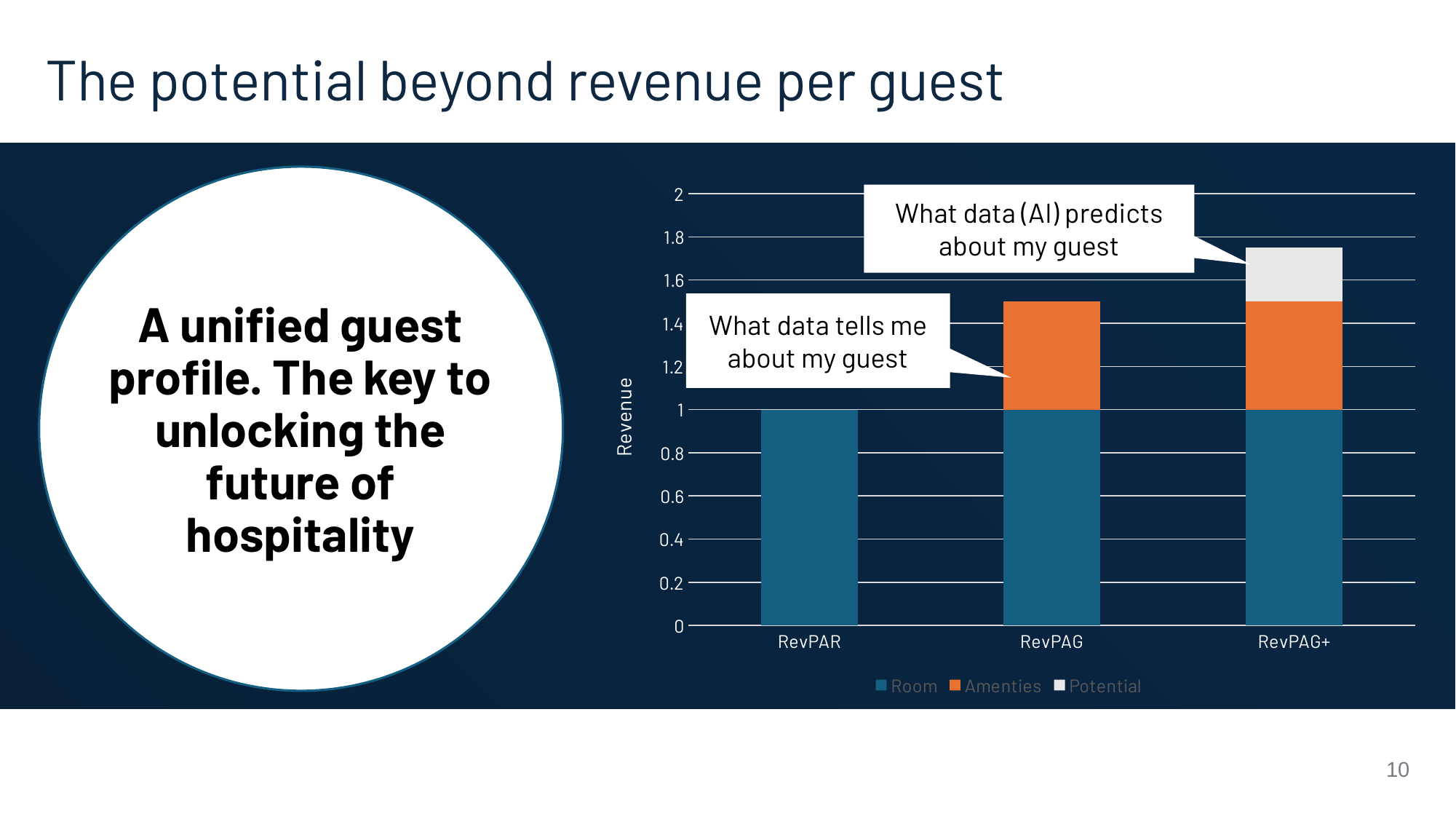

# The potential beyond revenue per guest

### Chart

| Category | Room | Amenties | Potential |
|---|---|---|---|
| RevPAR | 1.0 | 0.0 | 0.0 |
| RevPAG | 1.0 | 0.5 | 0.0 |
| RevPAG+ | 1.0 | 0.5 | 0.25 |
What data (AI) predicts about my guest
A unified guest profile. The key to unlocking the future of hospitality
What data tells me about my guest
10